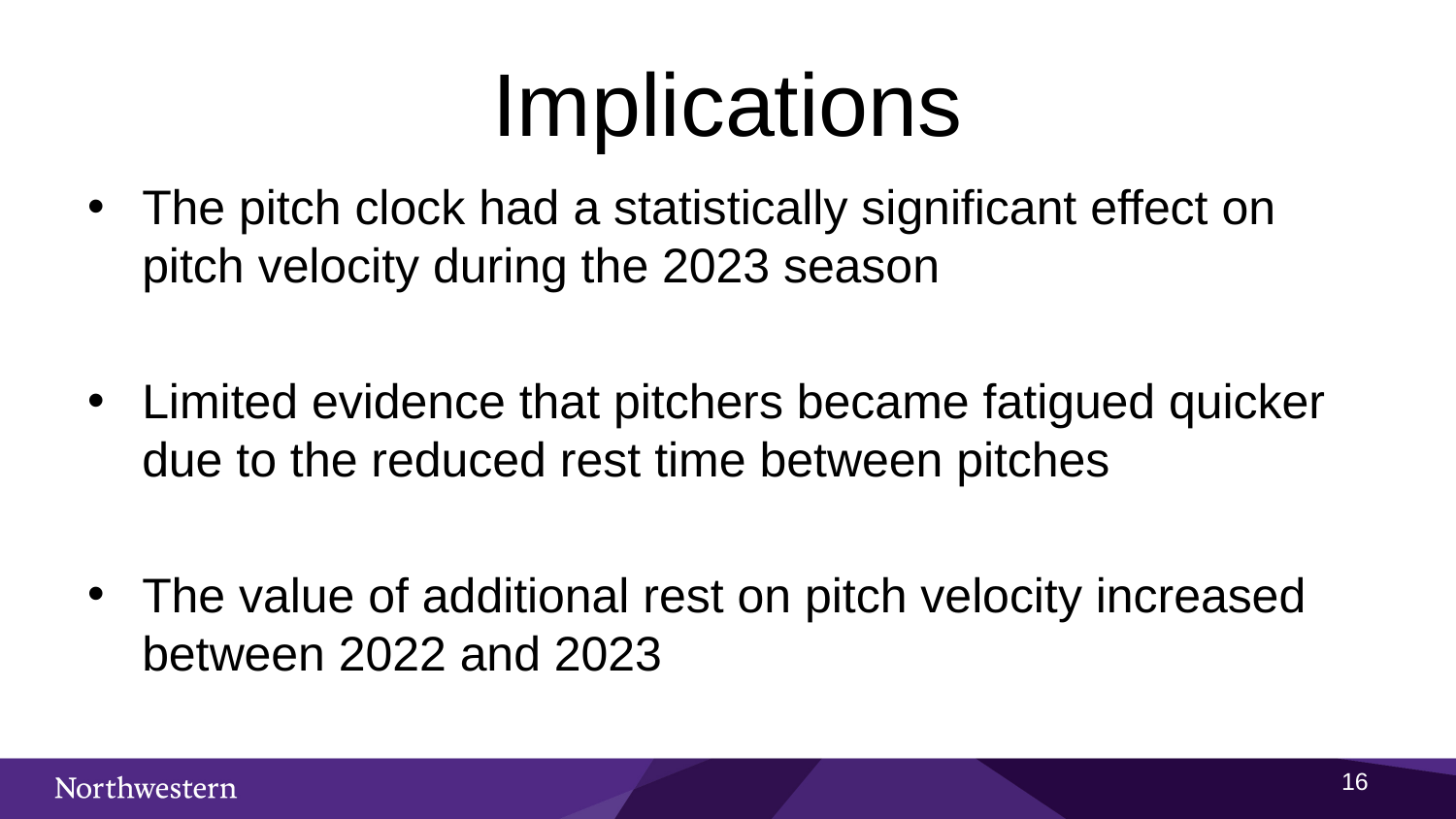

# Implications
The pitch clock had a statistically significant effect on pitch velocity during the 2023 season

Limited evidence that pitchers became fatigued quicker due to the reduced rest time between pitches

The value of additional rest on pitch velocity increased between 2022 and 2023

16